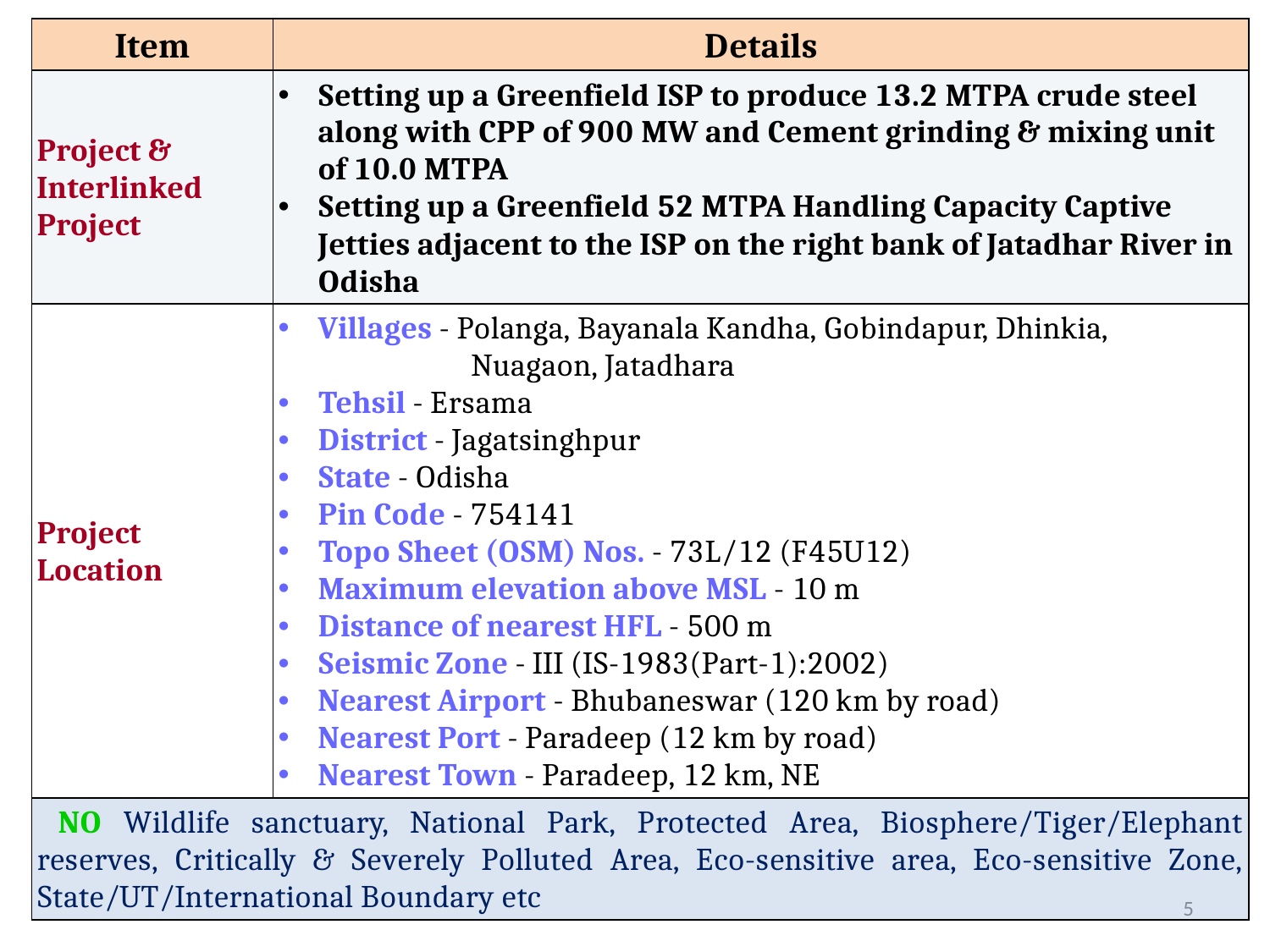

| Item | Details |
| --- | --- |
| Project & Interlinked Project | Setting up a Greenfield ISP to produce 13.2 MTPA crude steel along with CPP of 900 MW and Cement grinding & mixing unit of 10.0 MTPA Setting up a Greenfield 52 MTPA Handling Capacity Captive Jetties adjacent to the ISP on the right bank of Jatadhar River in Odisha |
| Project Location | Villages - Polanga, Bayanala Kandha, Gobindapur, Dhinkia, Nuagaon, Jatadhara Tehsil - Ersama District - Jagatsinghpur State - Odisha Pin Code - 754141 Topo Sheet (OSM) Nos. - 73L/12 (F45U12) Maximum elevation above MSL - 10 m Distance of nearest HFL - 500 m Seismic Zone - III (IS-1983(Part-1):2002) Nearest Airport - Bhubaneswar (120 km by road) Nearest Port - Paradeep (12 km by road) Nearest Town - Paradeep, 12 km, NE |
| NO Wildlife sanctuary, National Park, Protected Area, Biosphere/Tiger/Elephant reserves, Critically & Severely Polluted Area, Eco-sensitive area, Eco-sensitive Zone, State/UT/International Boundary etc |  |
5